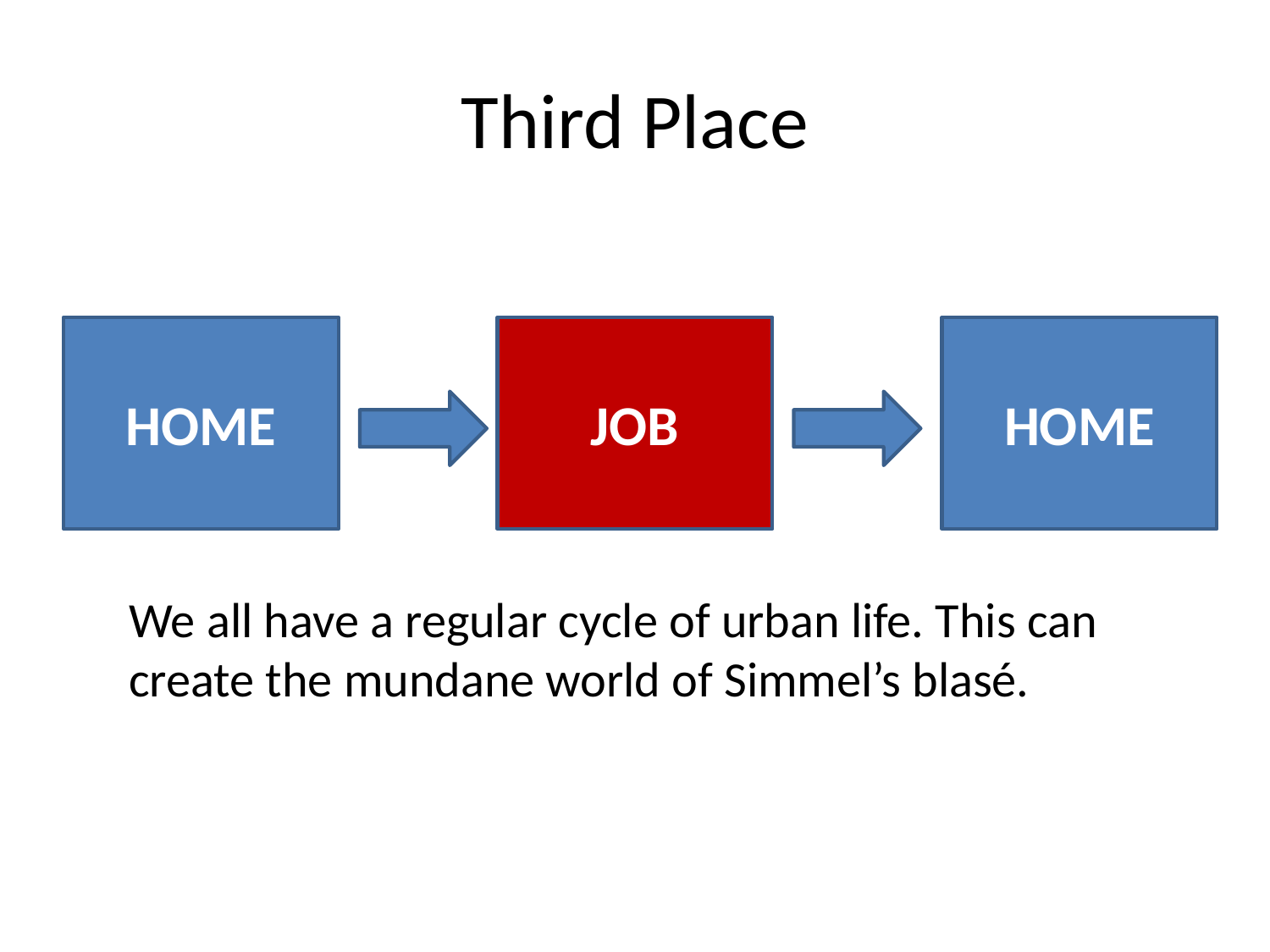

# Third Place
HOME
JOB
HOME

We all have a regular cycle of urban life. This can create the mundane world of Simmel’s blasé.